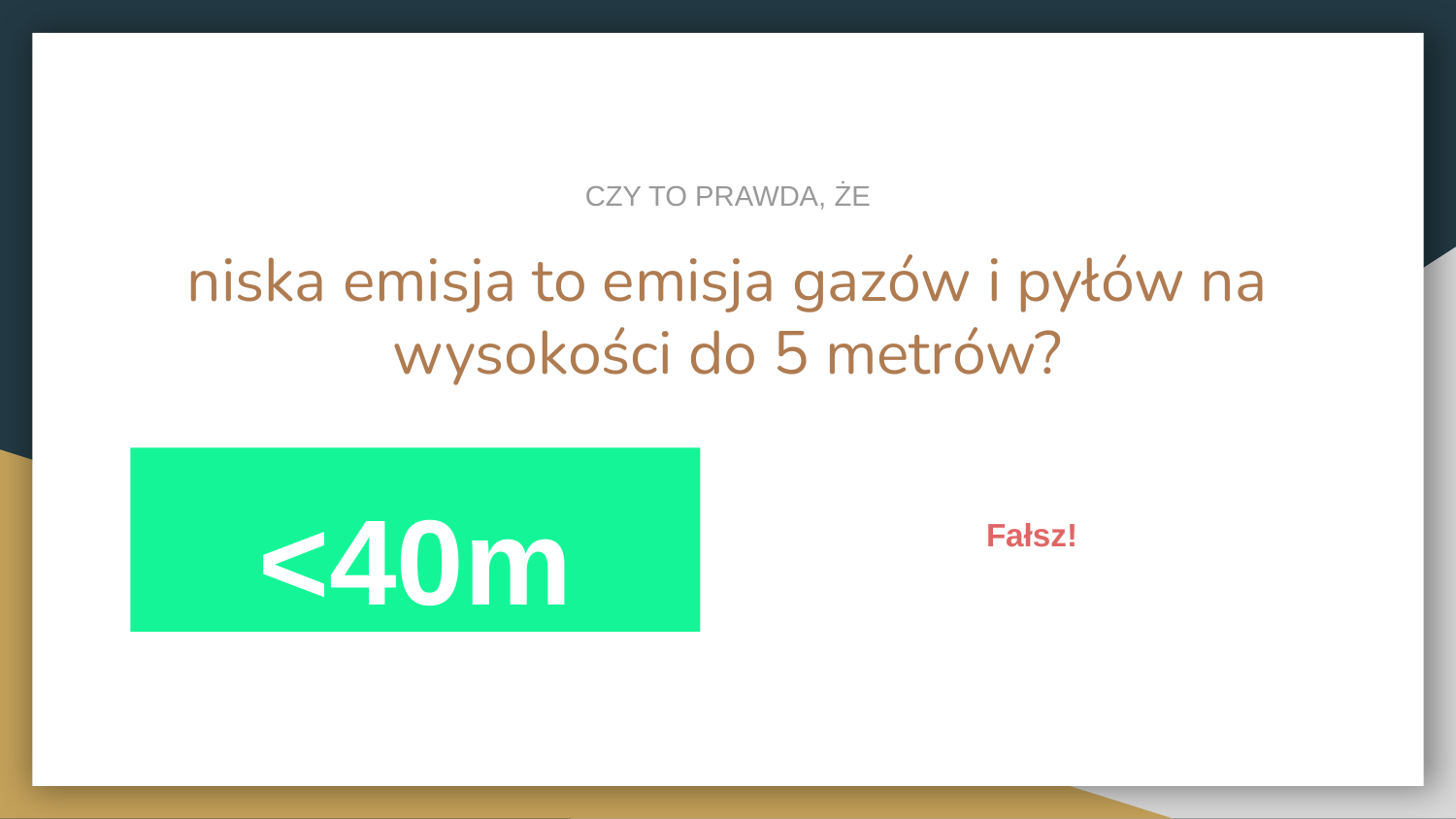

CZY TO PRAWDA, ŻE
# niska emisja to emisja gazów i pyłów na wysokości do 5 metrów?
<40m
Fałsz!